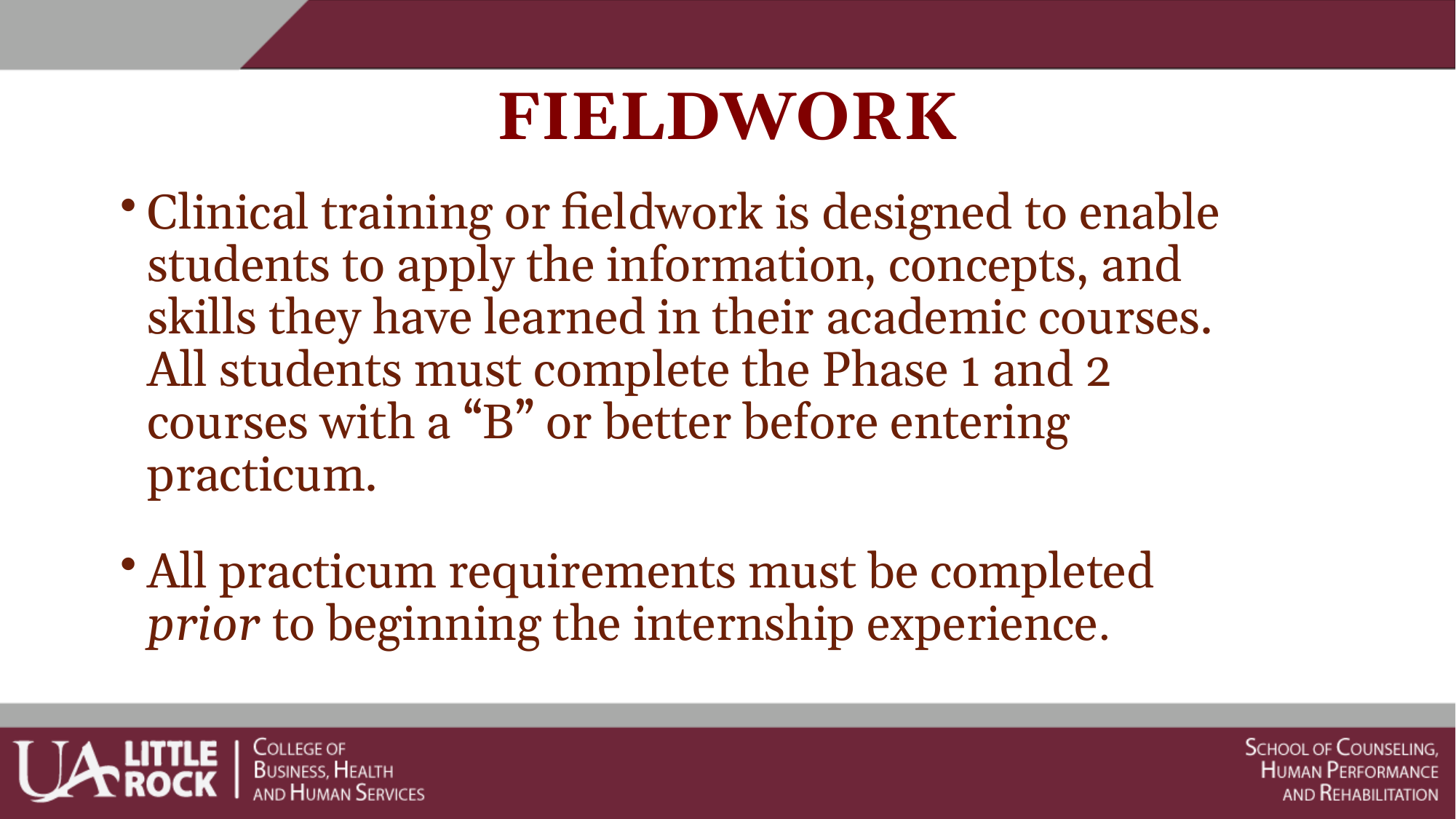

# FIELDWORK
Clinical training or fieldwork is designed to enable students to apply the information, concepts, and skills they have learned in their academic courses. All students must complete the Phase 1 and 2 courses with a “B” or better before entering practicum.

All practicum requirements must be completed prior to beginning the internship experience.